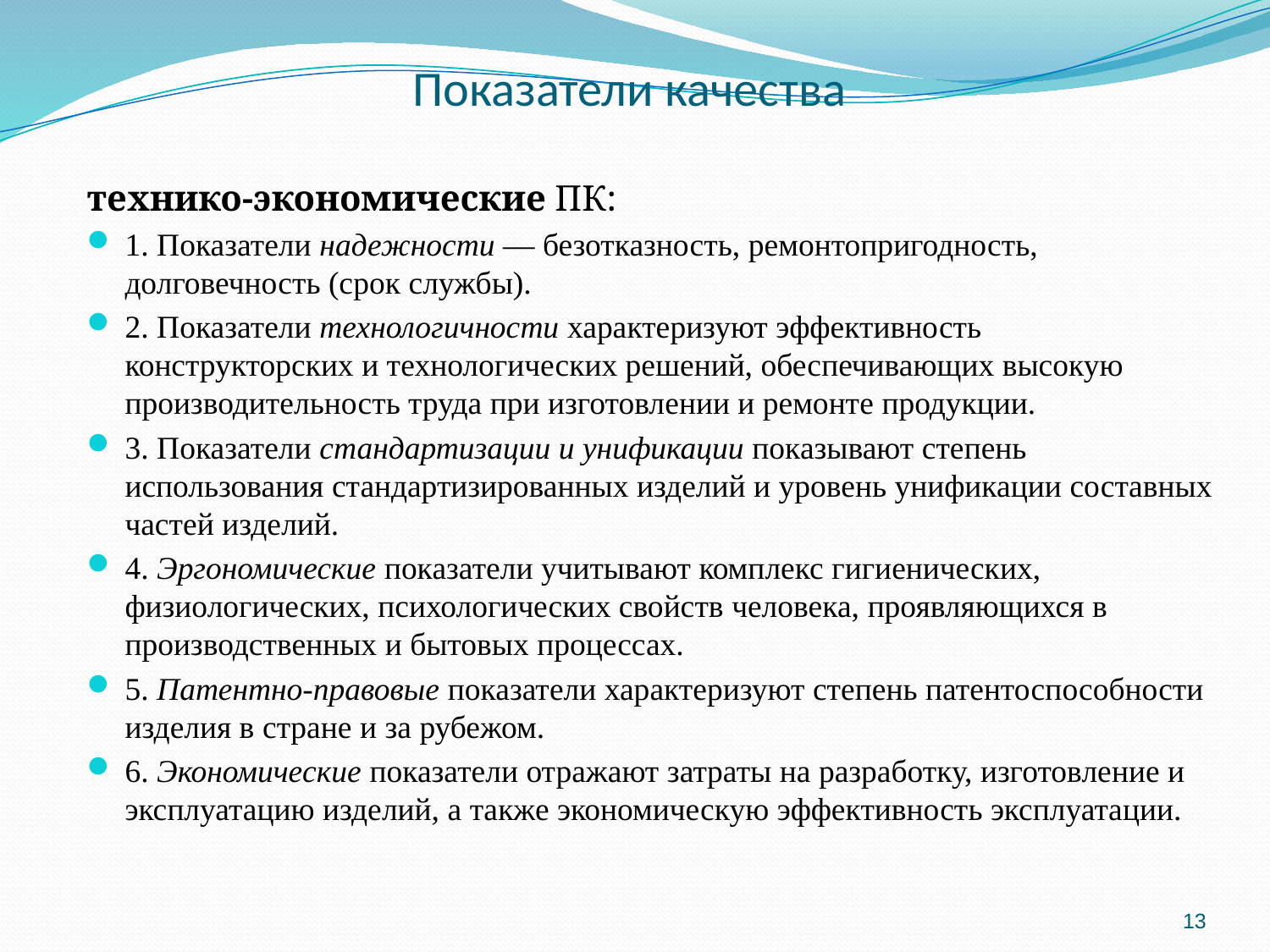

# Показатели качества
технико-экономические ПК:
1. Показатели надежности — безотказность, ремонтопригодность, долговечность (срок службы).
2. Показатели технологичности характеризуют эффективность конструкторских и технологических решений, обеспечивающих высокую производительность труда при изготовлении и ремонте продукции.
3. Показатели стандартизации и унификации показывают степень использования стандартизированных изделий и уровень унификации составных частей изделий.
4. Эргономические показатели учитывают комплекс гигиенических, физиологических, психологических свойств человека, проявляющихся в производственных и бытовых процессах.
5. Патентно-правовые показатели характеризуют степень патентоспособности изделия в стране и за рубежом.
6. Экономические показатели отражают затраты на разработку, изготовление и эксплуатацию изделий, а также экономическую эффективность эксплуатации.
13